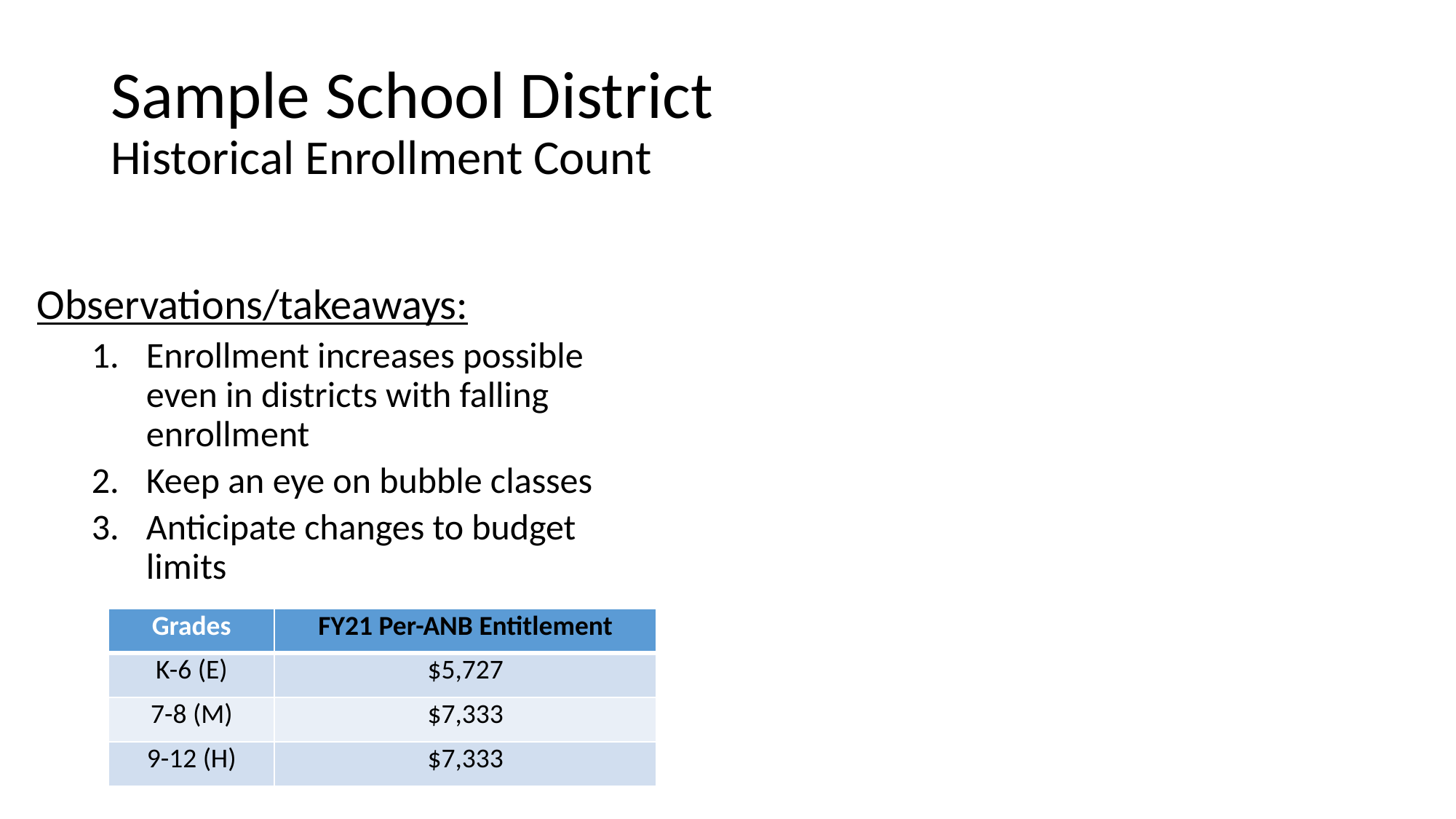

# Sample School District Historical Enrollment Count
Observations/takeaways:
Enrollment increases possible even in districts with falling enrollment
Keep an eye on bubble classes
Anticipate changes to budget limits

| Grades | FY21 Per-ANB Entitlement |
| --- | --- |
| K-6 (E) | $5,727 |
| 7-8 (M) | $7,333 |
| 9-12 (H) | $7,333 |